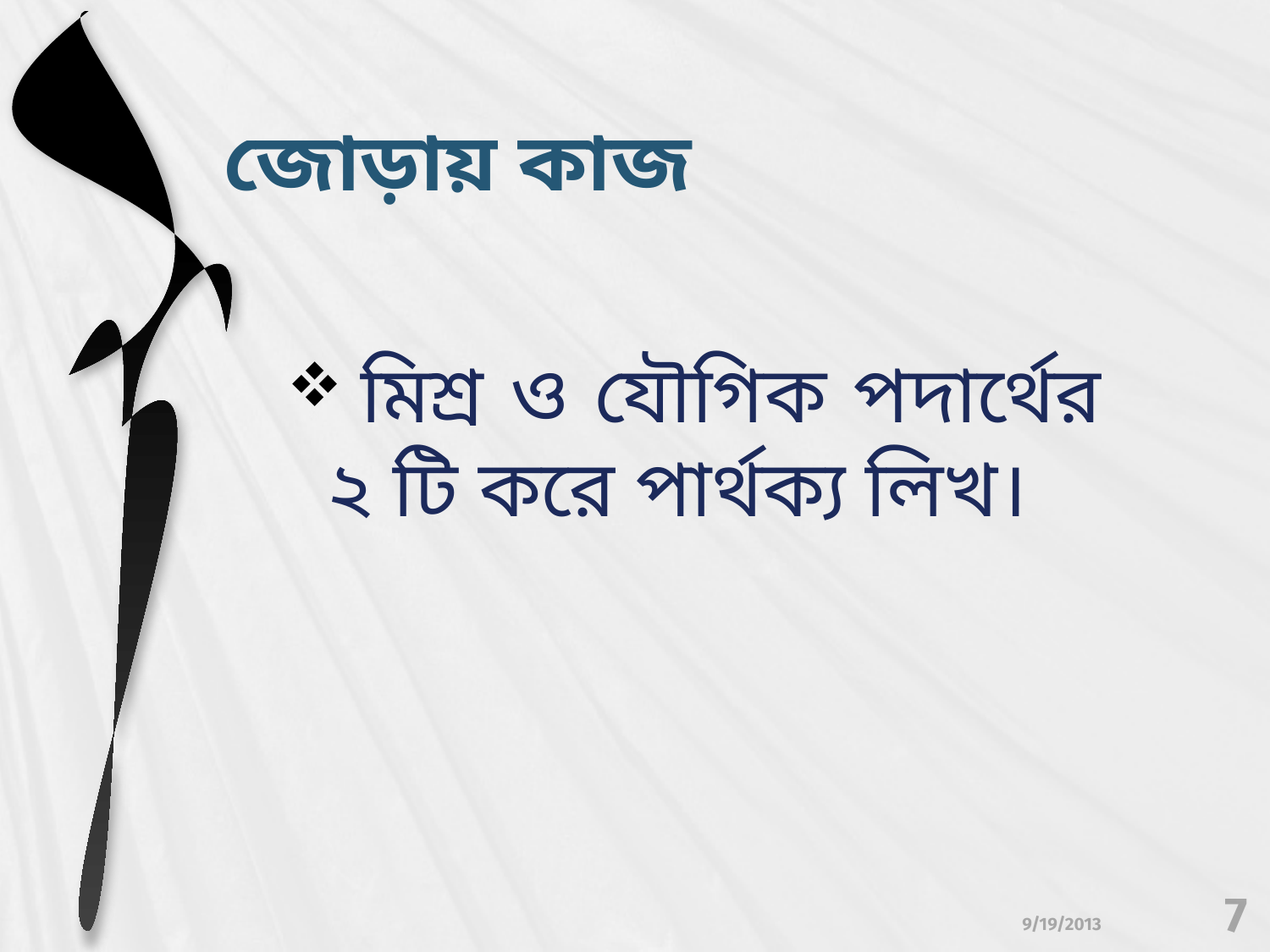

# জোড়ায় কাজ
 মিশ্র ও যৌগিক পদার্থের ২ টি করে পার্থক্য লিখ।
7
9/19/2013